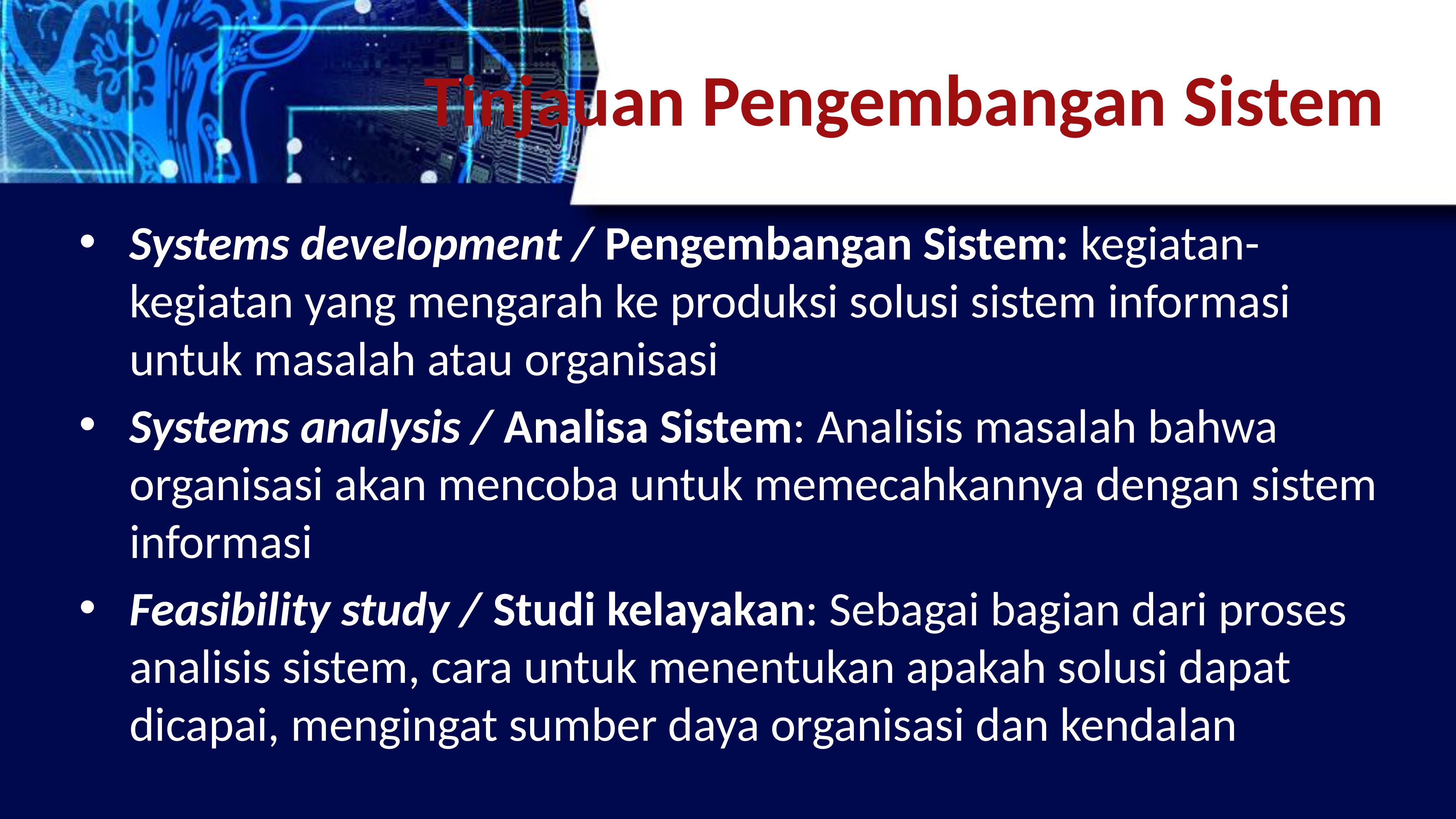

# Tinjauan Pengembangan Sistem
Systems development / Pengembangan Sistem: kegiatan-kegiatan yang mengarah ke produksi solusi sistem informasi untuk masalah atau organisasi
Systems analysis / Analisa Sistem: Analisis masalah bahwa organisasi akan mencoba untuk memecahkannya dengan sistem informasi
Feasibility study / Studi kelayakan: Sebagai bagian dari proses analisis sistem, cara untuk menentukan apakah solusi dapat dicapai, mengingat sumber daya organisasi dan kendalan